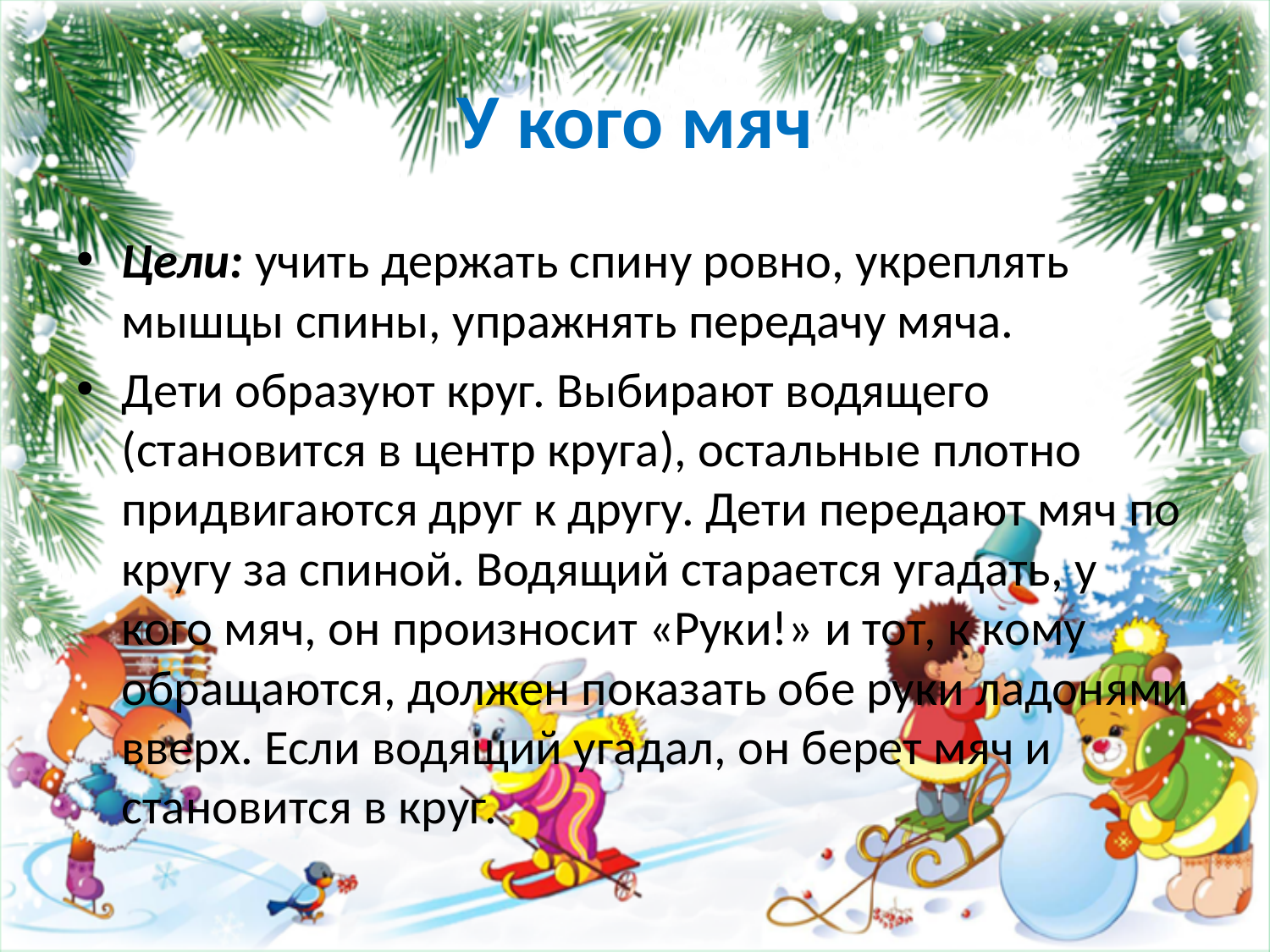

# У кого мяч
Цели: учить держать спину ровно, укреплять мышцы спины, упражнять передачу мяча.
Дети образуют круг. Выбирают водящего (становится в центр круга), остальные плотно придвигаются друг к другу. Дети передают мяч по кругу за спиной. Водящий старается угадать, у кого мяч, он произносит «Руки!» и тот, к кому обращаются, должен показать обе руки ладонями вверх. Если водящий угадал, он берет мяч и становится в круг.